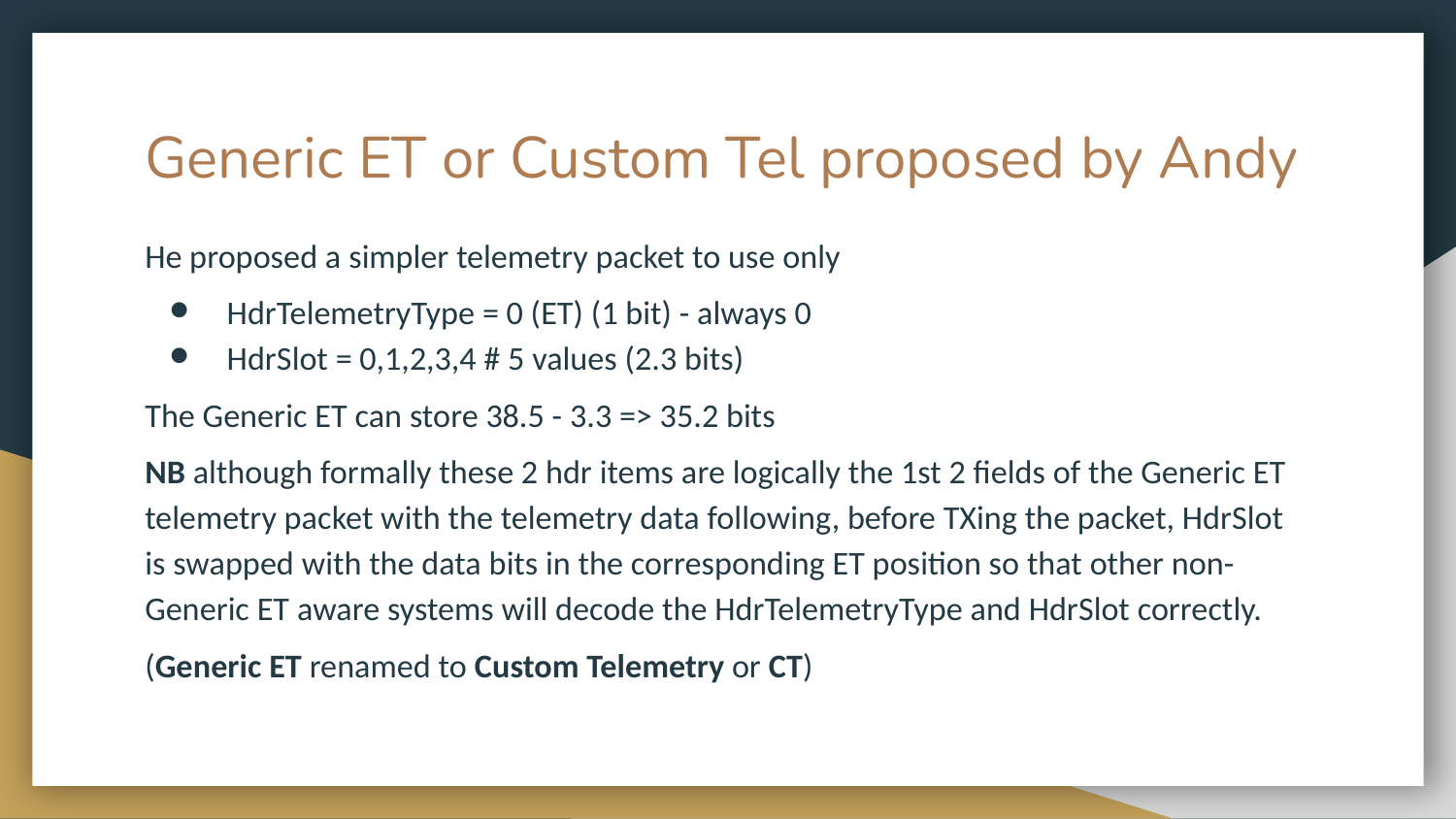

# Generic ET or Custom Tel proposed by Andy
He proposed a simpler telemetry packet to use only
HdrTelemetryType = 0 (ET) (1 bit) - always 0
HdrSlot = 0,1,2,3,4 # 5 values (2.3 bits)
The Generic ET can store 38.5 - 3.3 => 35.2 bits
NB although formally these 2 hdr items are logically the 1st 2 fields of the Generic ET telemetry packet with the telemetry data following, before TXing the packet, HdrSlot is swapped with the data bits in the corresponding ET position so that other non-Generic ET aware systems will decode the HdrTelemetryType and HdrSlot correctly.
(Generic ET renamed to Custom Telemetry or CT)